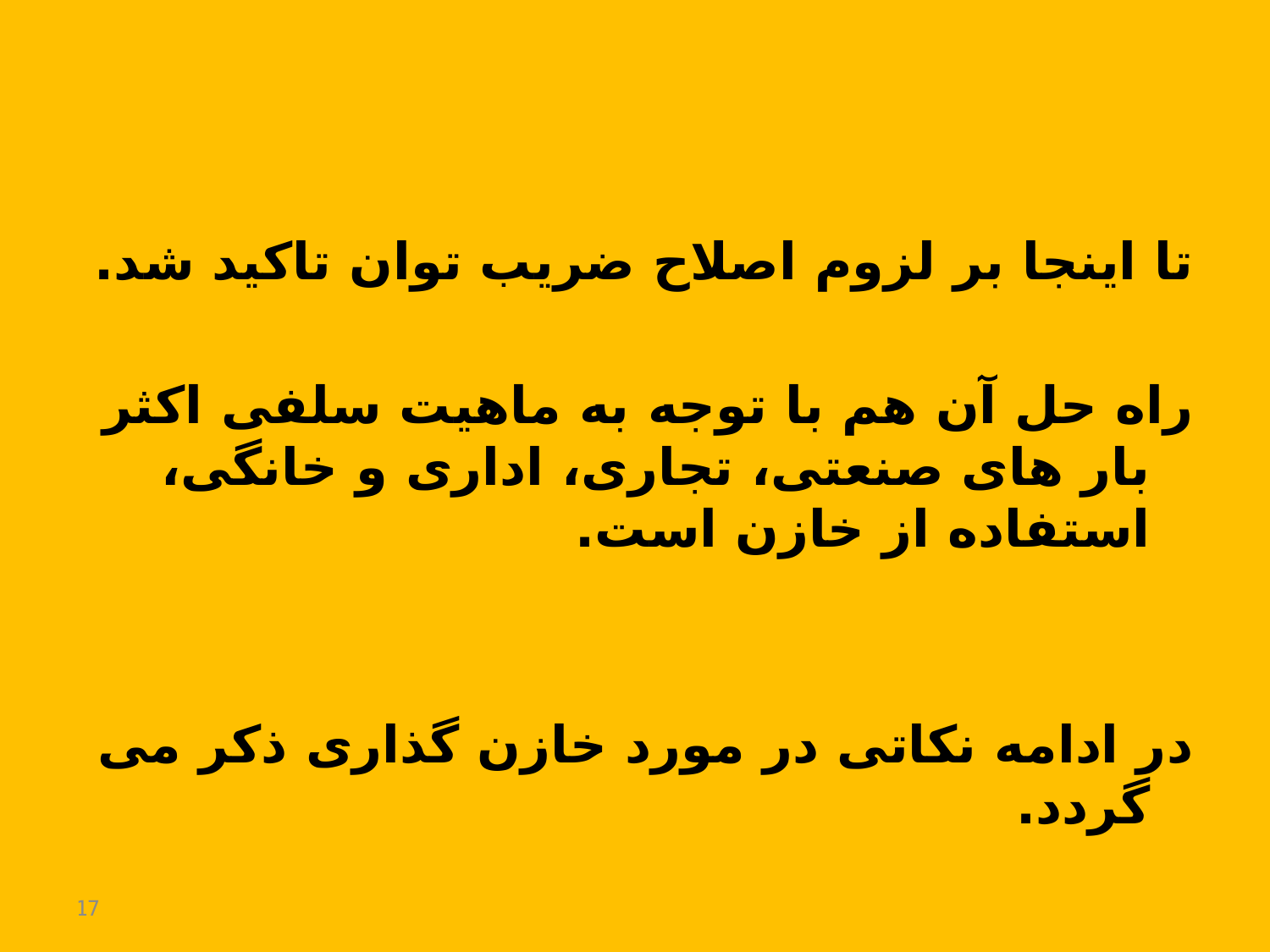

#
تا اینجا بر لزوم اصلاح ضریب توان تاکید شد.

راه حل آن هم با توجه به ماهیت سلفی اکثر بار های صنعتی، تجاری، اداری و خانگی، استفاده از خازن است.

در ادامه نکاتی در مورد خازن گذاری ذکر می گردد.
17